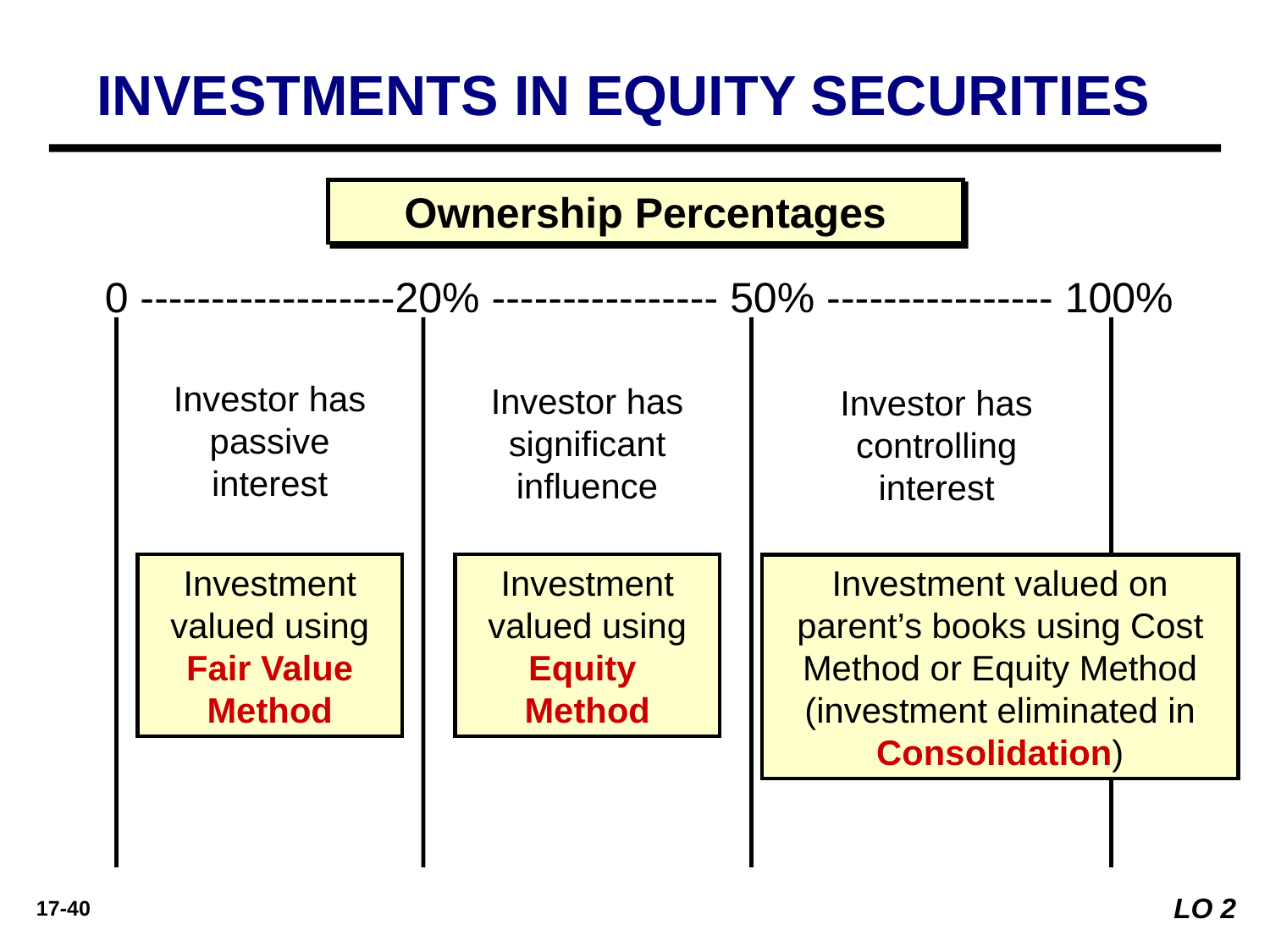

INVESTMENTS IN EQUITY SECURITIES

Ownership Percentages
0 ------------------20% ---------------- 50% ---------------- 100%

Investor has passive interest
Investor has significant influence
Investor has controlling interest
Investment valued using Fair Value Method
Investment valued using Equity  Method
Investment valued on parent’s books using Cost Method or Equity Method (investment eliminated in Consolidation)
LO 2